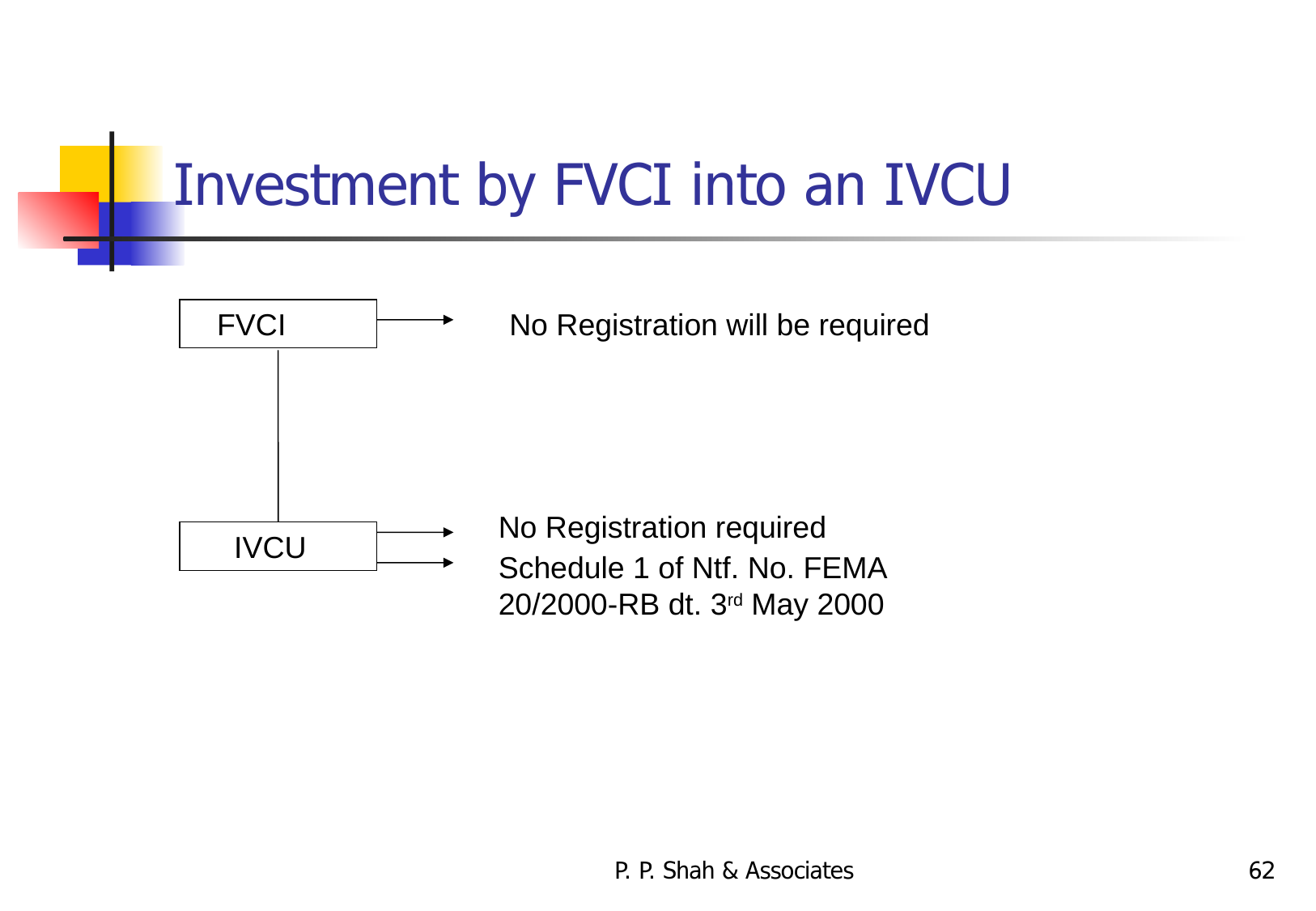

Investment by FVCI into an IVCU
   FVCI
No Registration will be required

No Registration required
     IVCU

Schedule 1 of Ntf. No. FEMA 20/2000-RB dt. 3rd May 2000

P. P. Shah & Associates
62